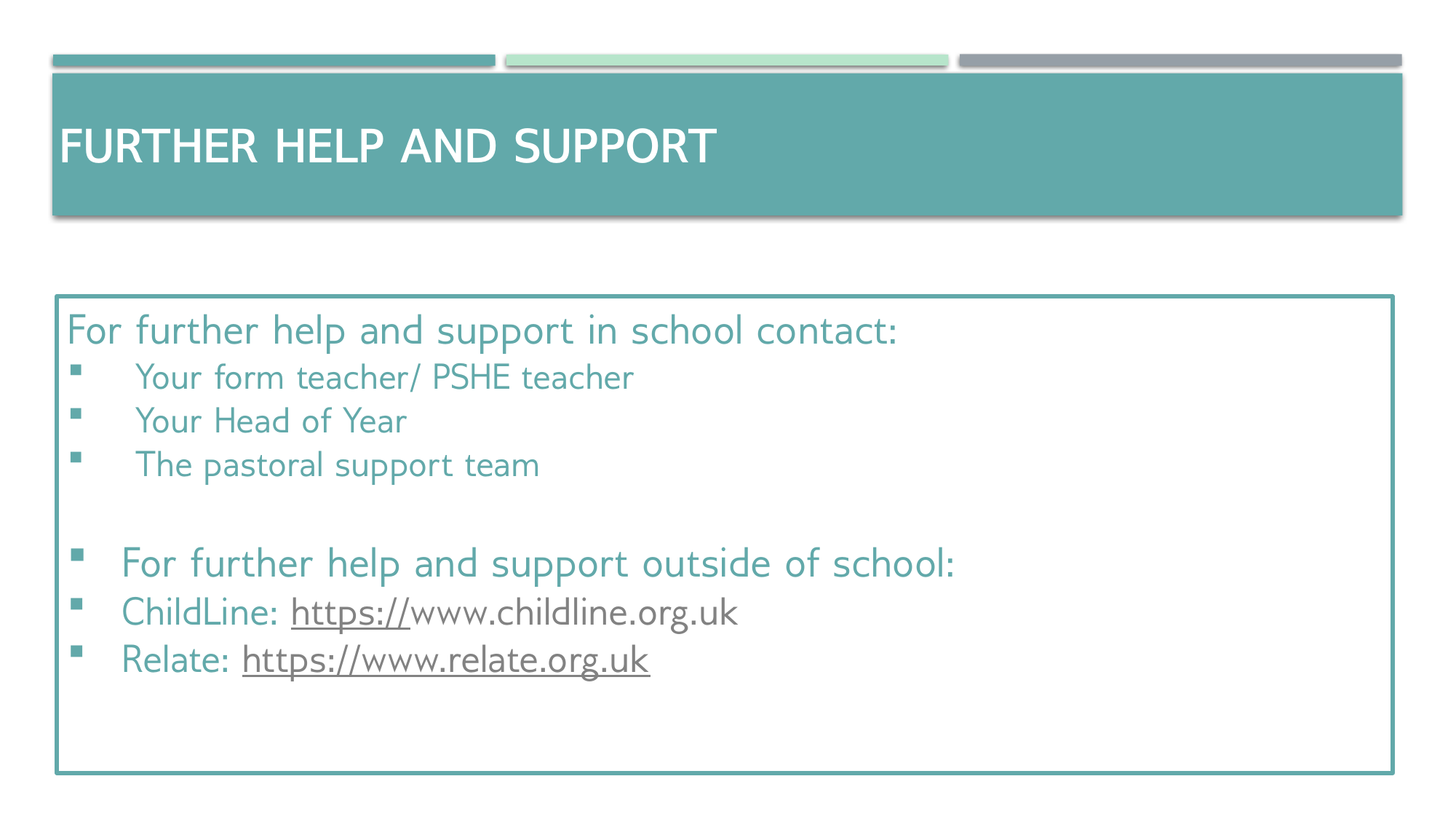

# Further help and support
For further help and support in school contact:
Your form teacher/ PSHE teacher
Your Head of Year
The pastoral support team

For further help and support outside of school:
ChildLine: https://www.childline.org.uk
Relate: https://www.relate.org.uk